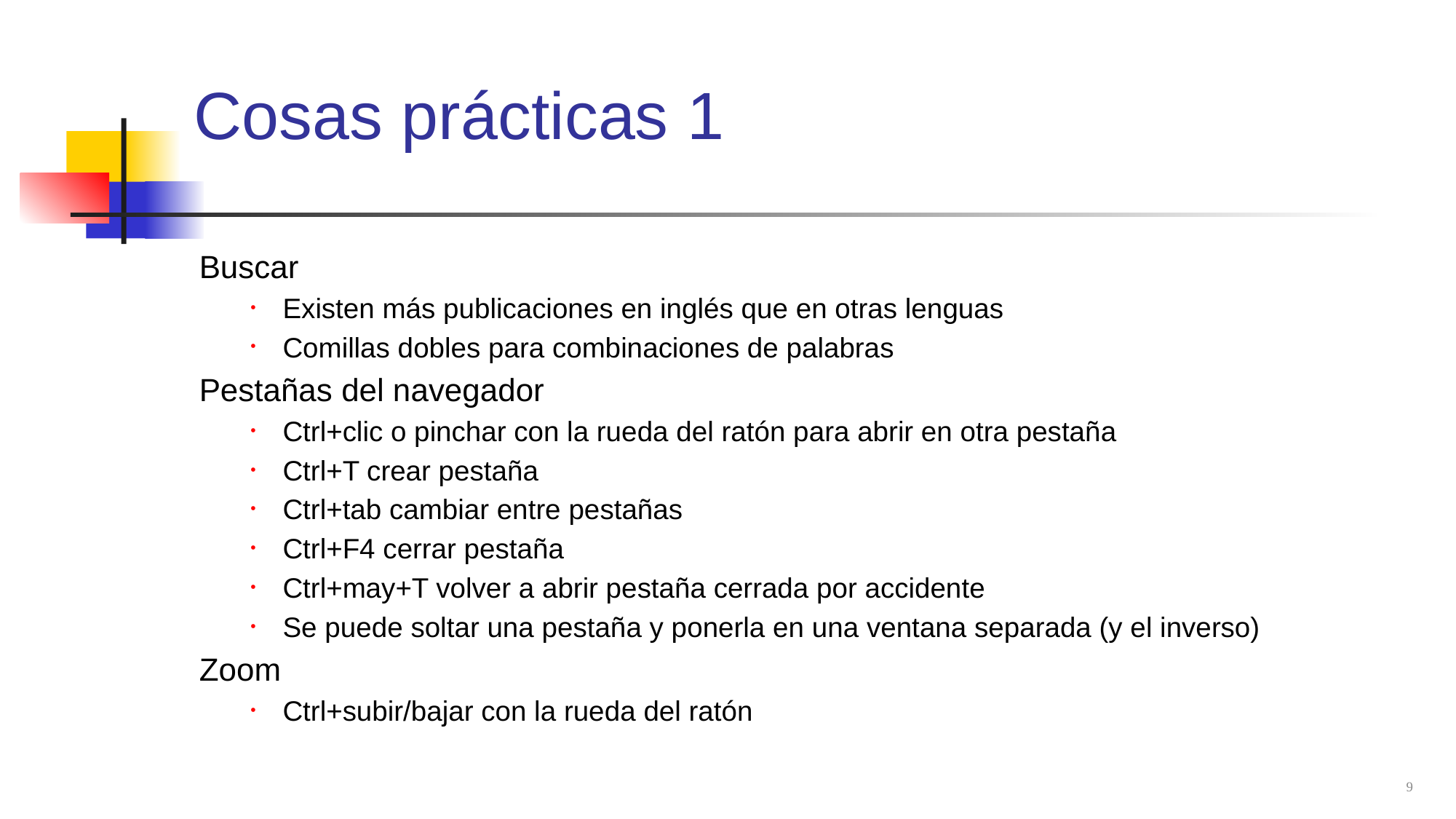

# Cosas prácticas 1
Buscar
Existen más publicaciones en inglés que en otras lenguas
Comillas dobles para combinaciones de palabras
Pestañas del navegador
Ctrl+clic o pinchar con la rueda del ratón para abrir en otra pestaña
Ctrl+T crear pestaña
Ctrl+tab cambiar entre pestañas
Ctrl+F4 cerrar pestaña
Ctrl+may+T volver a abrir pestaña cerrada por accidente
Se puede soltar una pestaña y ponerla en una ventana separada (y el inverso)
Zoom
Ctrl+subir/bajar con la rueda del ratón

9